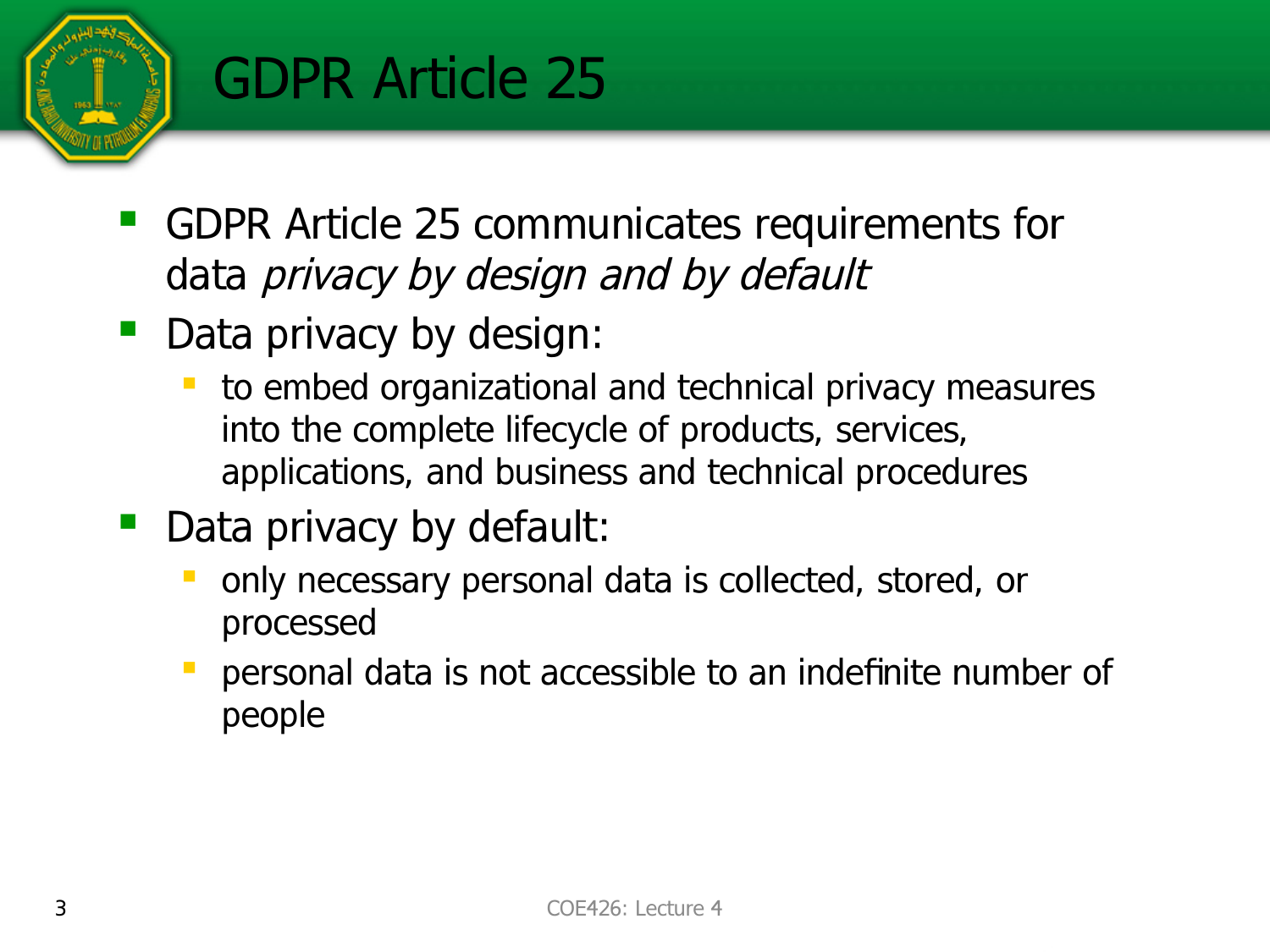

# GDPR Article 25
GDPR Article 25 communicates requirements for data privacy by design and by default
Data privacy by design:
to embed organizational and technical privacy measures into the complete lifecycle of products, services, applications, and business and technical procedures
Data privacy by default:
only necessary personal data is collected, stored, or processed
personal data is not accessible to an indefinite number of people
3
COE426: Lecture 4